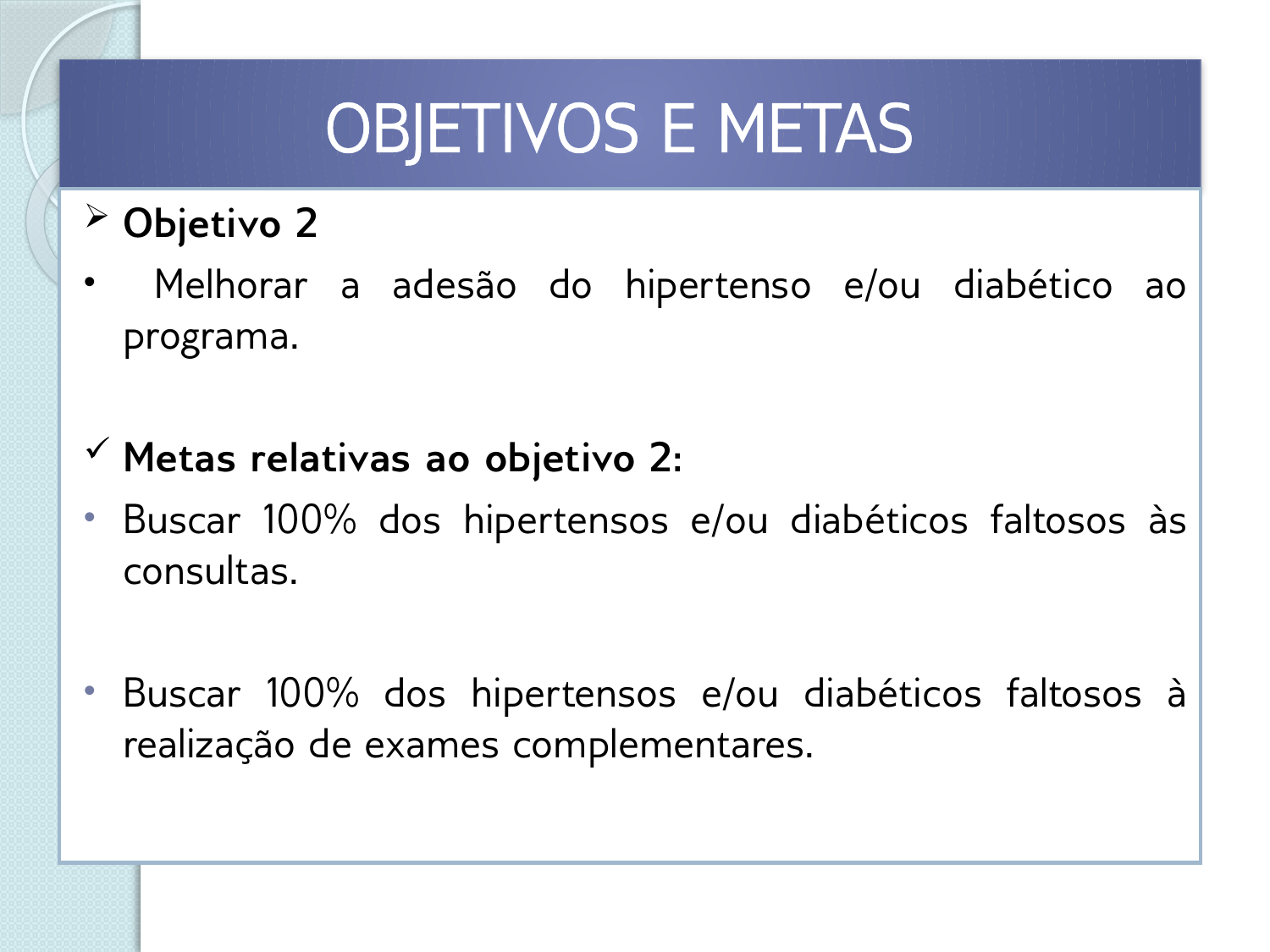

# OBJETIVOS E METAS
Objetivo 2
 Melhorar a adesão do hipertenso e/ou diabético ao programa.

Metas relativas ao objetivo 2:
Buscar 100% dos hipertensos e/ou diabéticos faltosos às consultas.

Buscar 100% dos hipertensos e/ou diabéticos faltosos à realização de exames complementares.